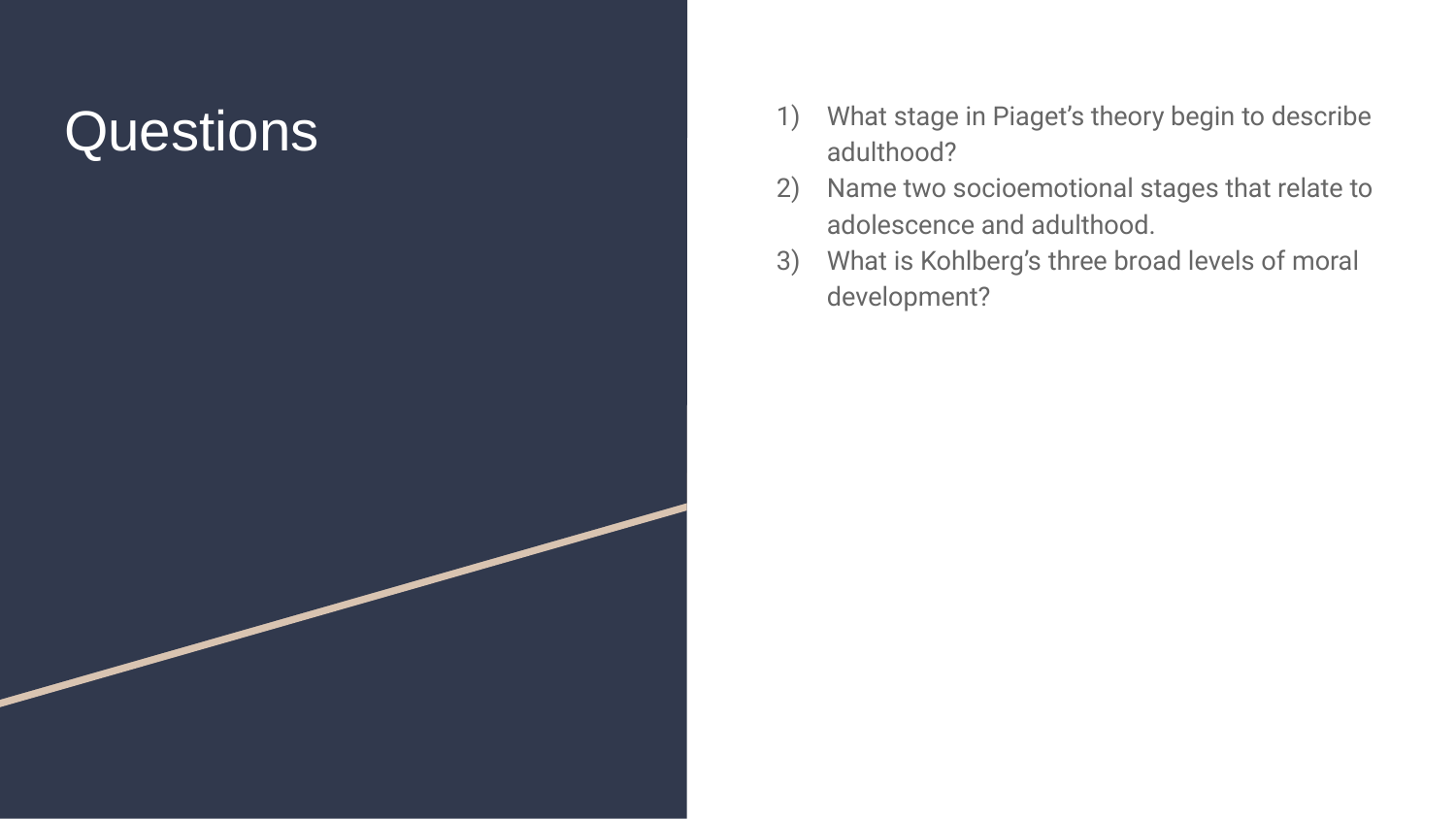

# Questions
What stage in Piaget’s theory begin to describe adulthood?
Name two socioemotional stages that relate to adolescence and adulthood.
What is Kohlberg’s three broad levels of moral development?